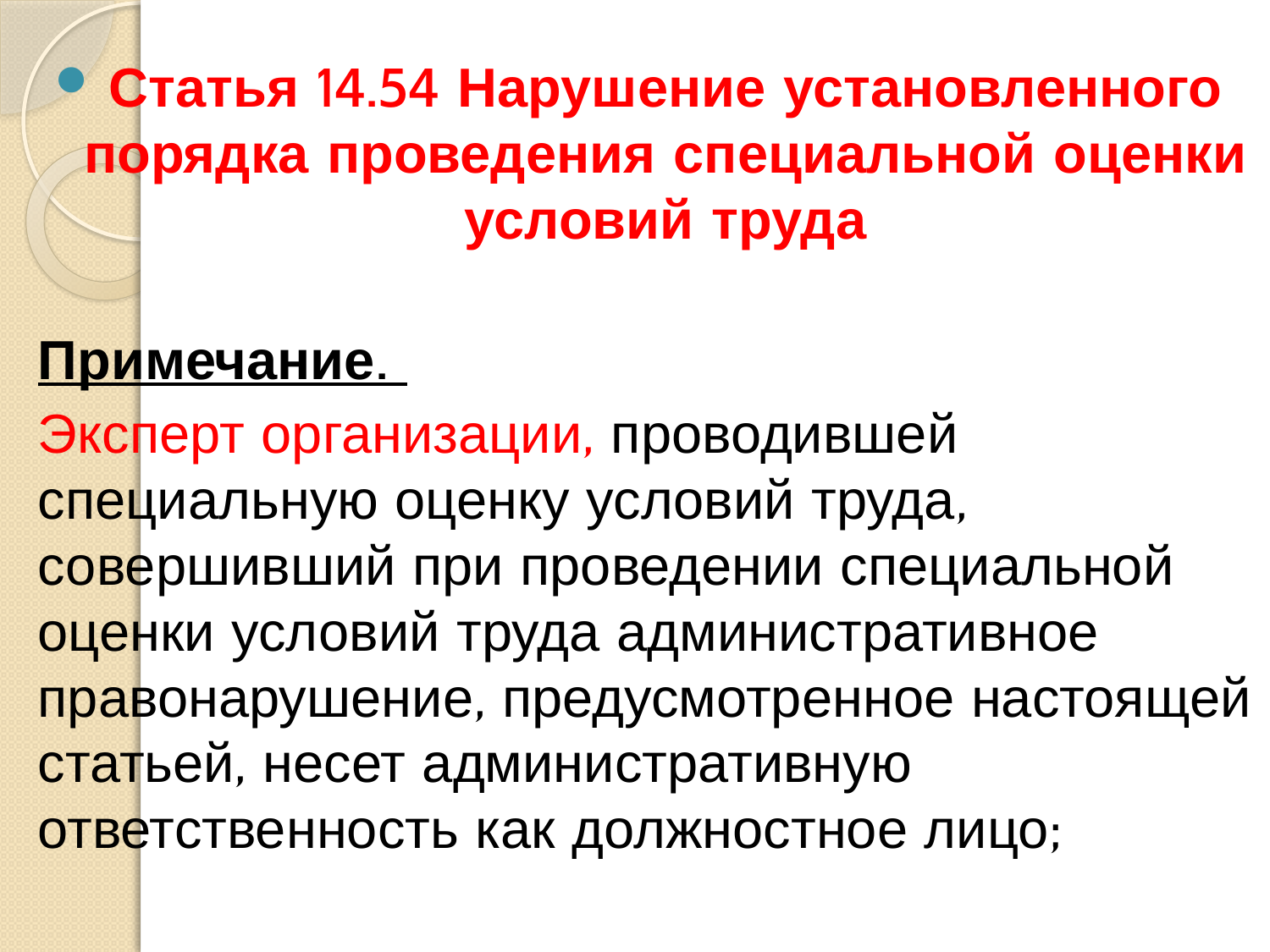

Статья 14.54 Нарушение установленного порядка проведения специальной оценки условий труда

Примечание.
Эксперт организации, проводившей специальную оценку условий труда, совершивший при проведении специальной оценки условий труда административное правонарушение, предусмотренное настоящей статьей, несет административную ответственность как должностное лицо;